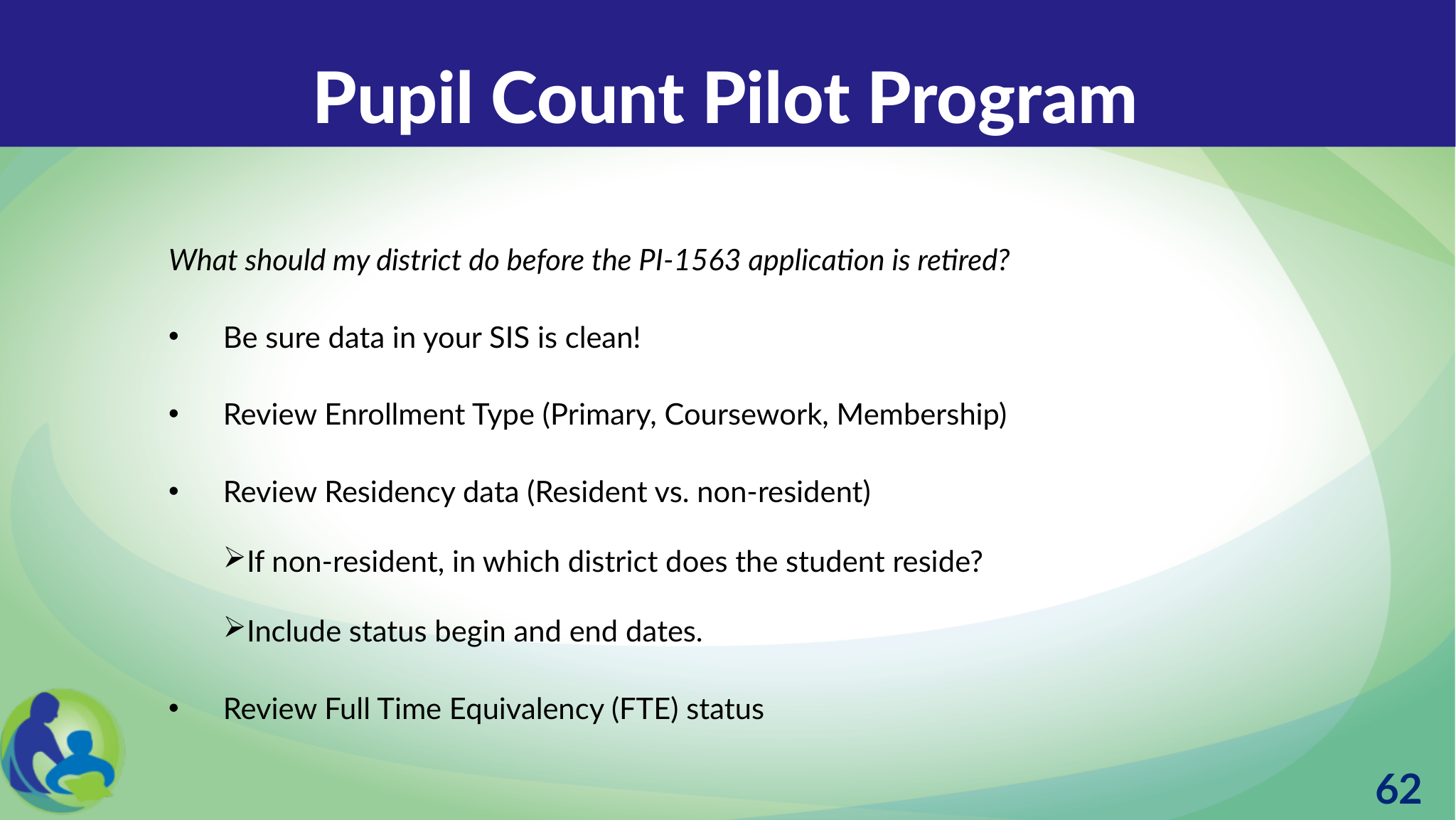

Pupil Count Pilot Program
What should my district do before the PI-1563 application is retired?
Be sure data in your SIS is clean!
Review Enrollment Type (Primary, Coursework, Membership)
Review Residency data (Resident vs. non-resident)
If non-resident, in which district does the student reside?
Include status begin and end dates.
Review Full Time Equivalency (FTE) status